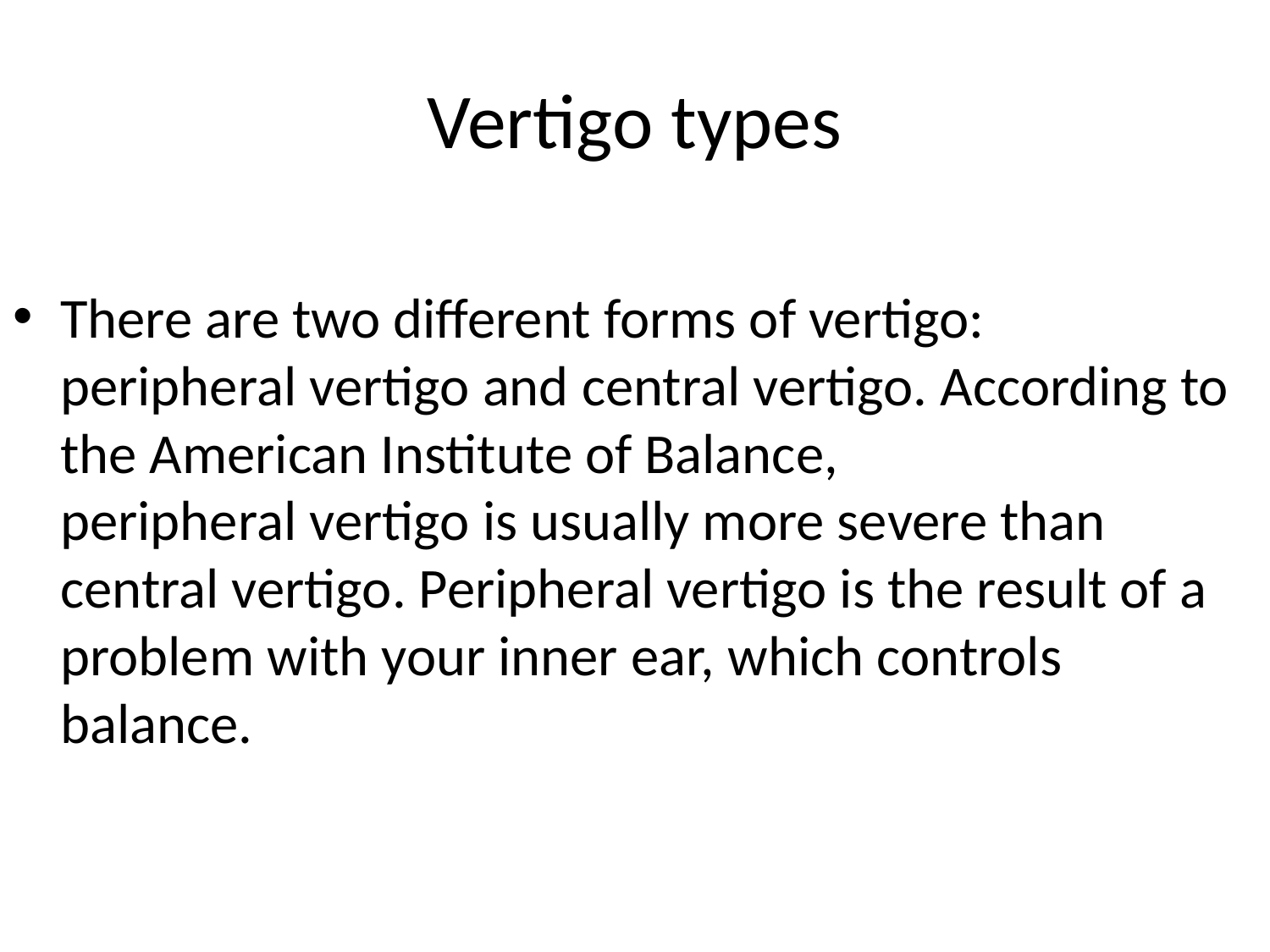

# Vertigo types
There are two different forms of vertigo: peripheral vertigo and central vertigo. According to the American Institute of Balance, peripheral vertigo is usually more severe than central vertigo. Peripheral vertigo is the result of a problem with your inner ear, which controls balance.